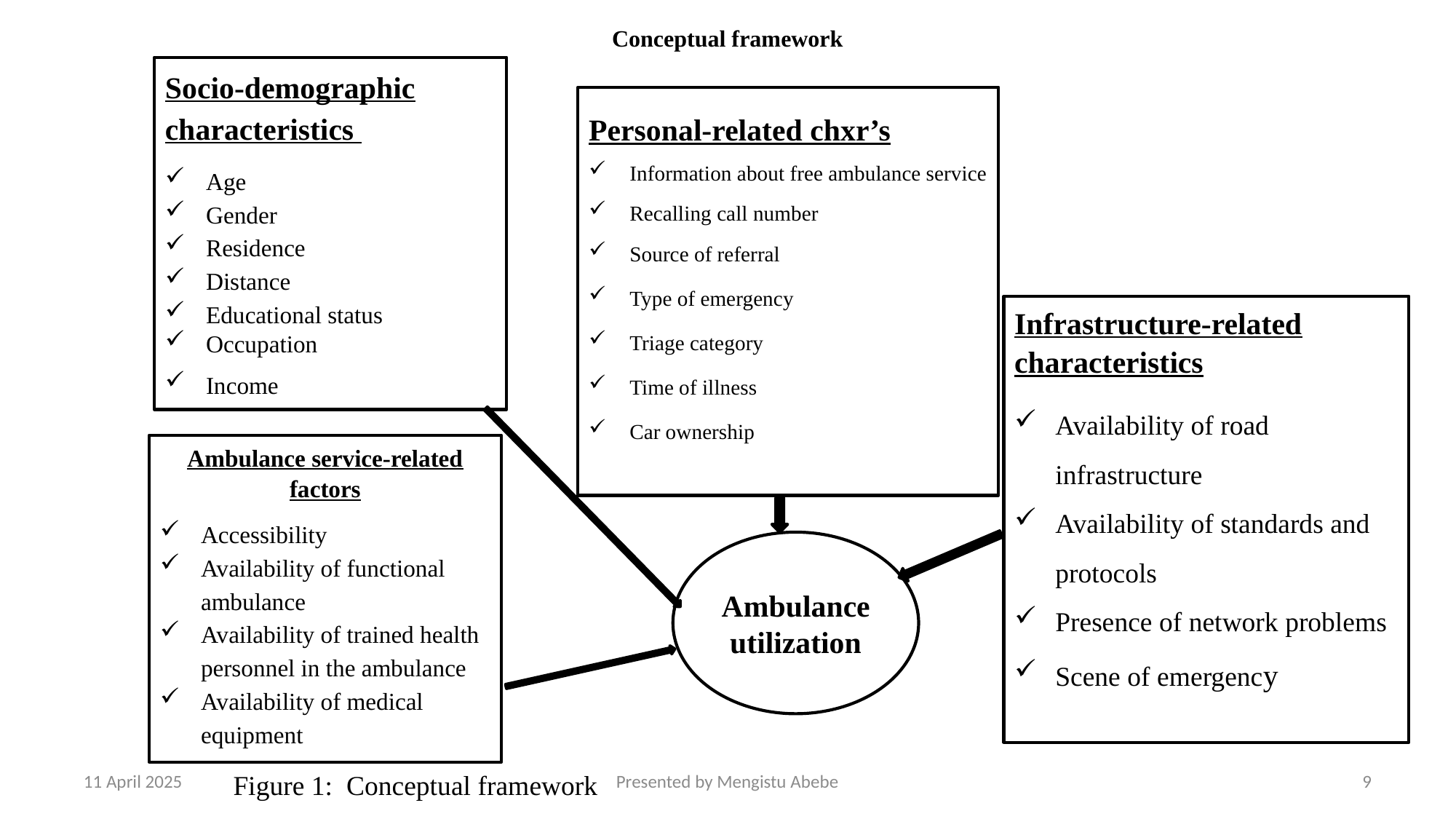

# Conceptual framework
Socio-demographic characteristics
Age
Gender
Residence
Distance
Educational status
Occupation
Income
Personal-related chxr’s
Information about free ambulance service
Recalling call number
Source of referral
Type of emergency
Triage category
Time of illness
Car ownership

Infrastructure-related characteristics
Availability of road infrastructure
Availability of standards and protocols
Presence of network problems
Scene of emergency
Ambulance service-related factors
Accessibility
Availability of functional ambulance
Availability of trained health personnel in the ambulance
Availability of medical equipment

Ambulance utilization

 Figure 1:  Conceptual framework
11 April 2025
Presented by Mengistu Abebe
9